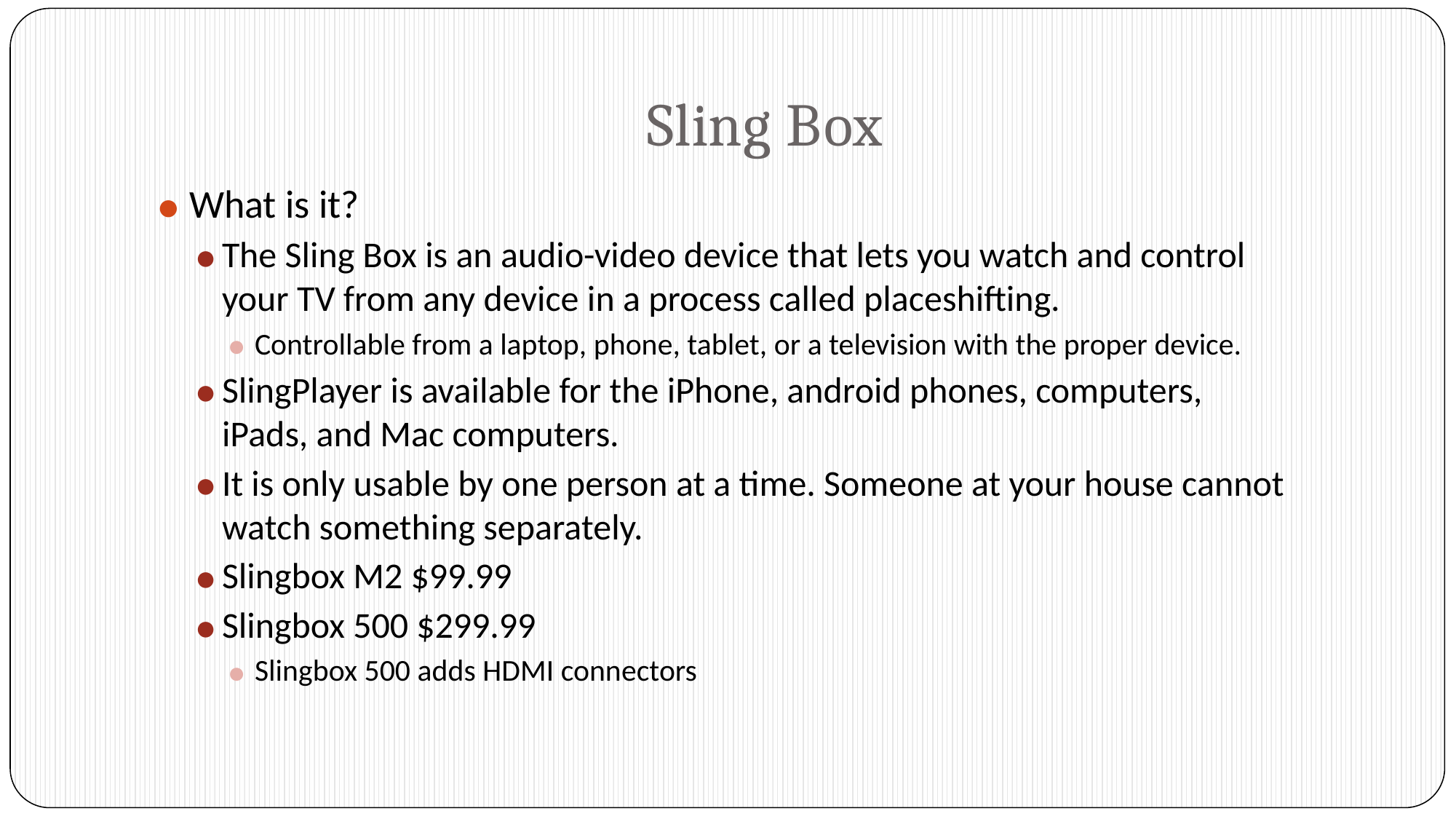

# Sling Box
What is it?
The Sling Box is an audio-video device that lets you watch and control your TV from any device in a process called placeshifting.
Controllable from a laptop, phone, tablet, or a television with the proper device.
SlingPlayer is available for the iPhone, android phones, computers, iPads, and Mac computers.
It is only usable by one person at a time. Someone at your house cannot watch something separately.
Slingbox M2 $99.99
Slingbox 500 $299.99
Slingbox 500 adds HDMI connectors